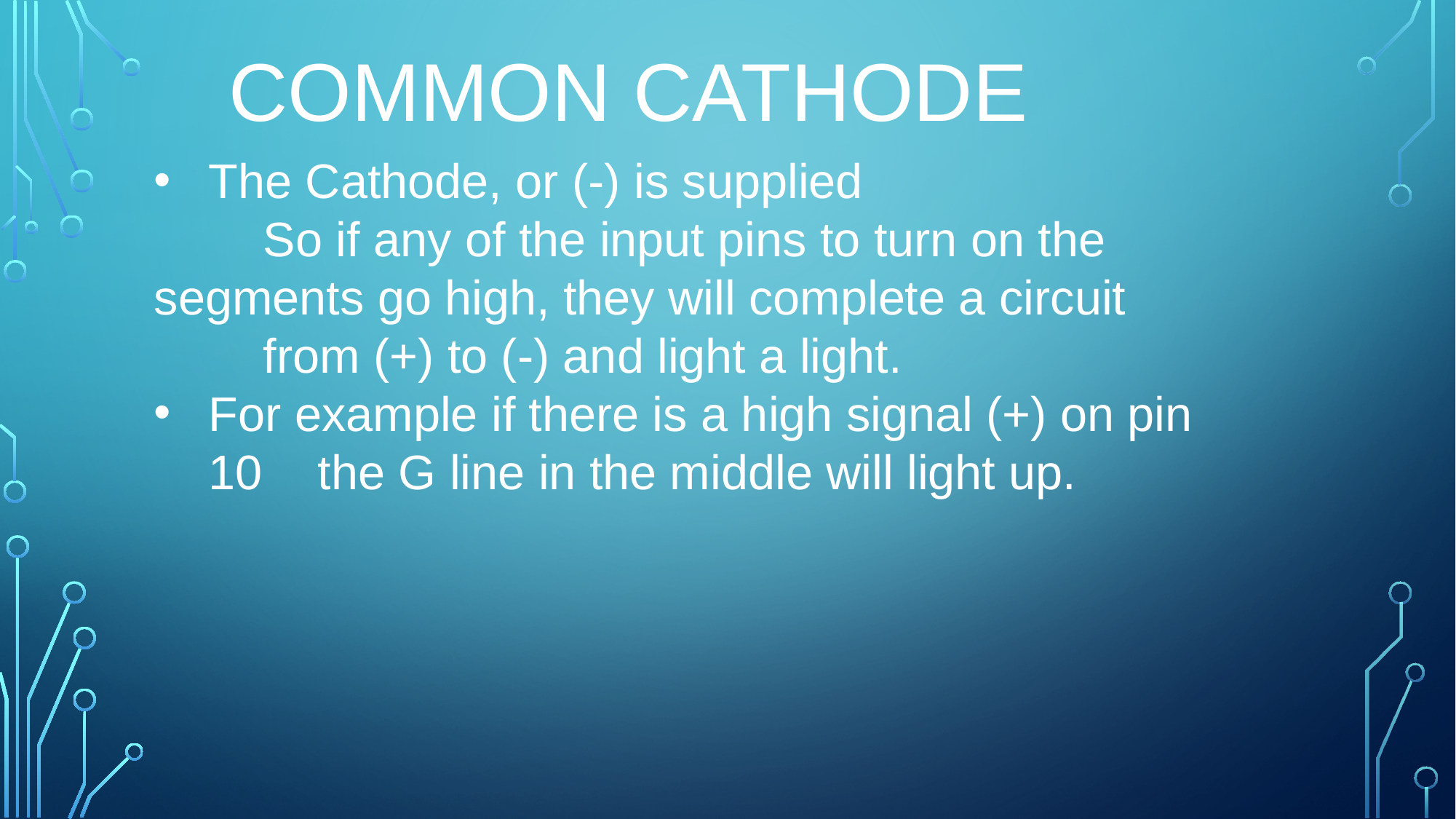

COMMON CATHODE
The Cathode, or (-) is supplied
	So if any of the input pins to turn on the 	segments go high, they will complete a circuit 	from (+) to (-) and light a light.
For example if there is a high signal (+) on pin 10 	the G line in the middle will light up.